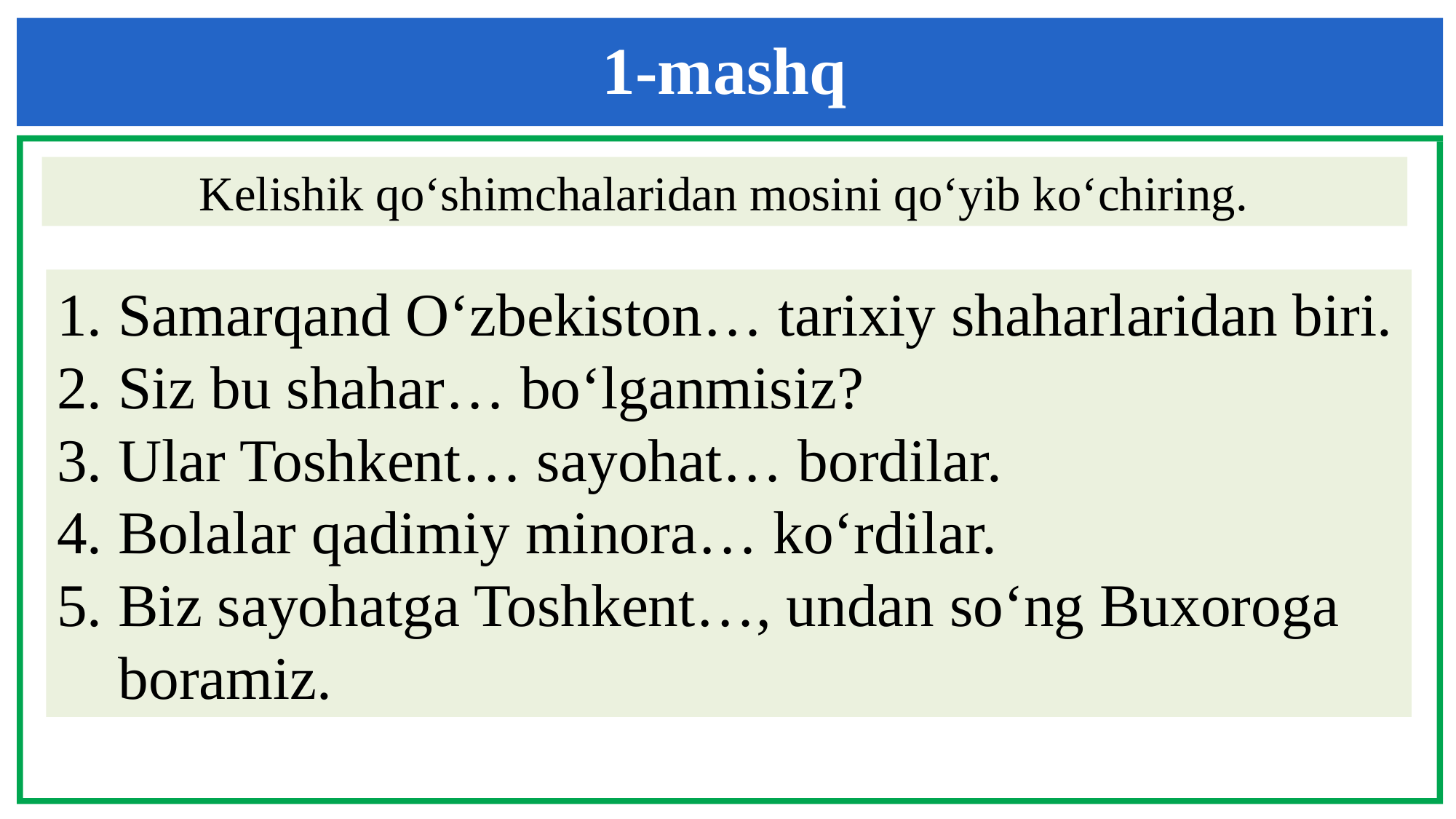

1-mashq
Kelishik qo‘shimchalaridan mosini qo‘yib ko‘chiring.
Samarqand O‘zbekiston… tarixiy shaharlaridan biri.
Siz bu shahar… bo‘lganmisiz?
Ular Toshkent… sayohat… bordilar.
Bolalar qadimiy minora… ko‘rdilar.
Biz sayohatga Toshkent…, undan so‘ng Buxoroga boramiz.